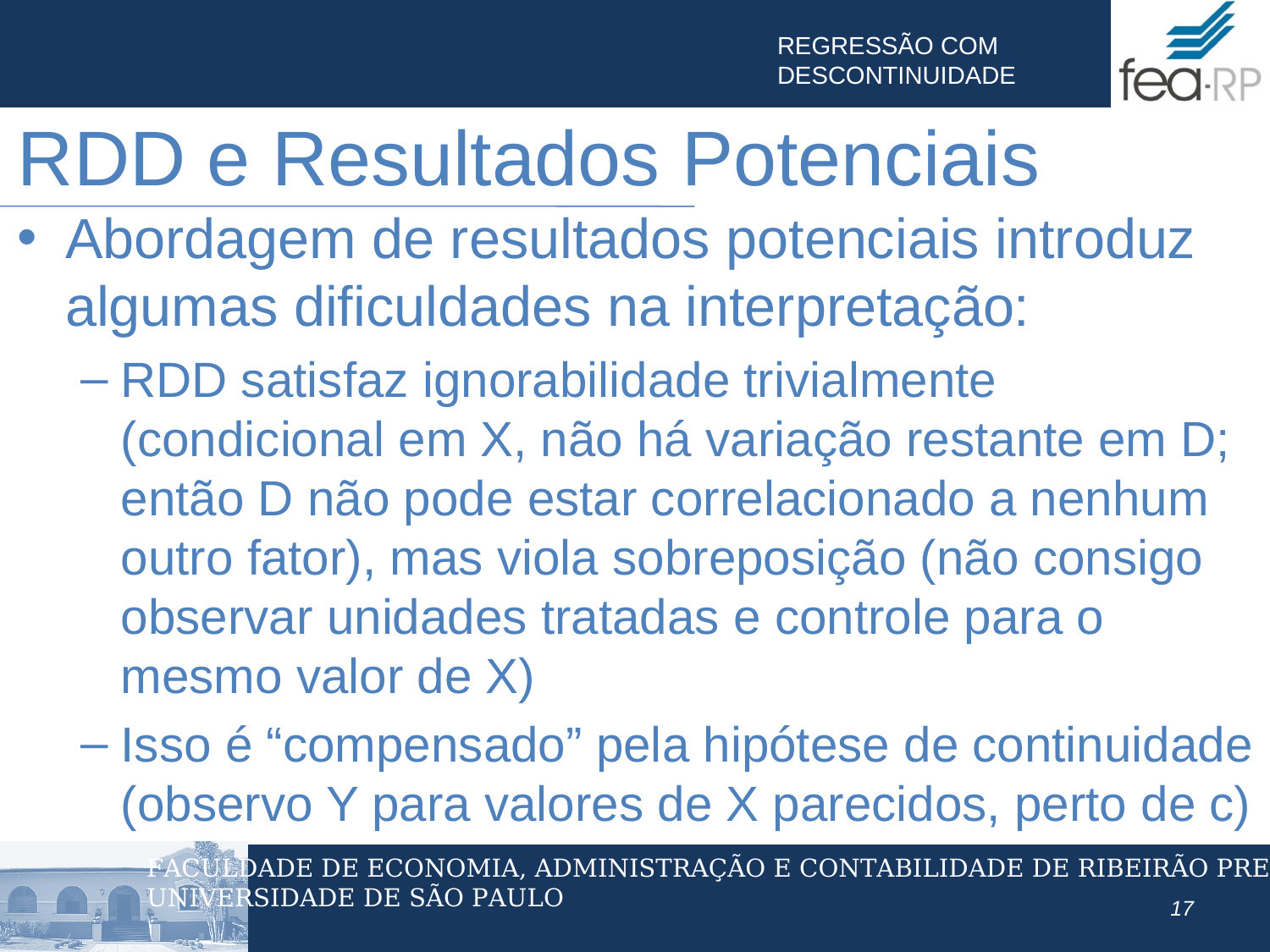

RDD e Resultados Potenciais
Abordagem de resultados potenciais introduz algumas dificuldades na interpretação:
RDD satisfaz ignorabilidade trivialmente (condicional em X, não há variação restante em D; então D não pode estar correlacionado a nenhum outro fator), mas viola sobreposição (não consigo observar unidades tratadas e controle para o mesmo valor de X)
Isso é “compensado” pela hipótese de continuidade (observo Y para valores de X parecidos, perto de c)
17